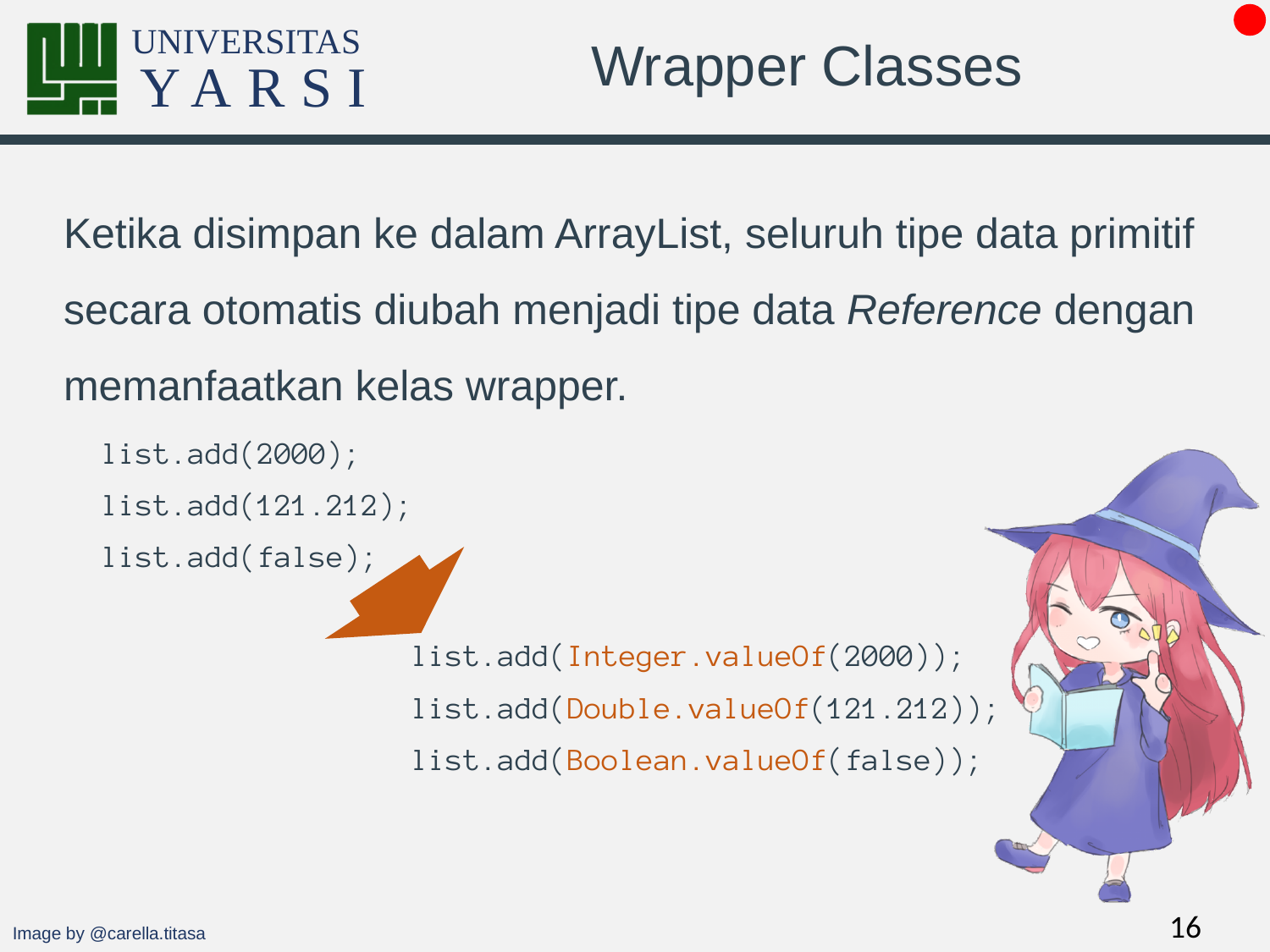

# Wrapper Classes
Ketika disimpan ke dalam ArrayList, seluruh tipe data primitif secara otomatis diubah menjadi tipe data Reference dengan memanfaatkan kelas wrapper.
list.add(2000);
list.add(121.212);
list.add(false);

list.add(Integer.valueOf(2000));
list.add(Double.valueOf(121.212));
list.add(Boolean.valueOf(false));